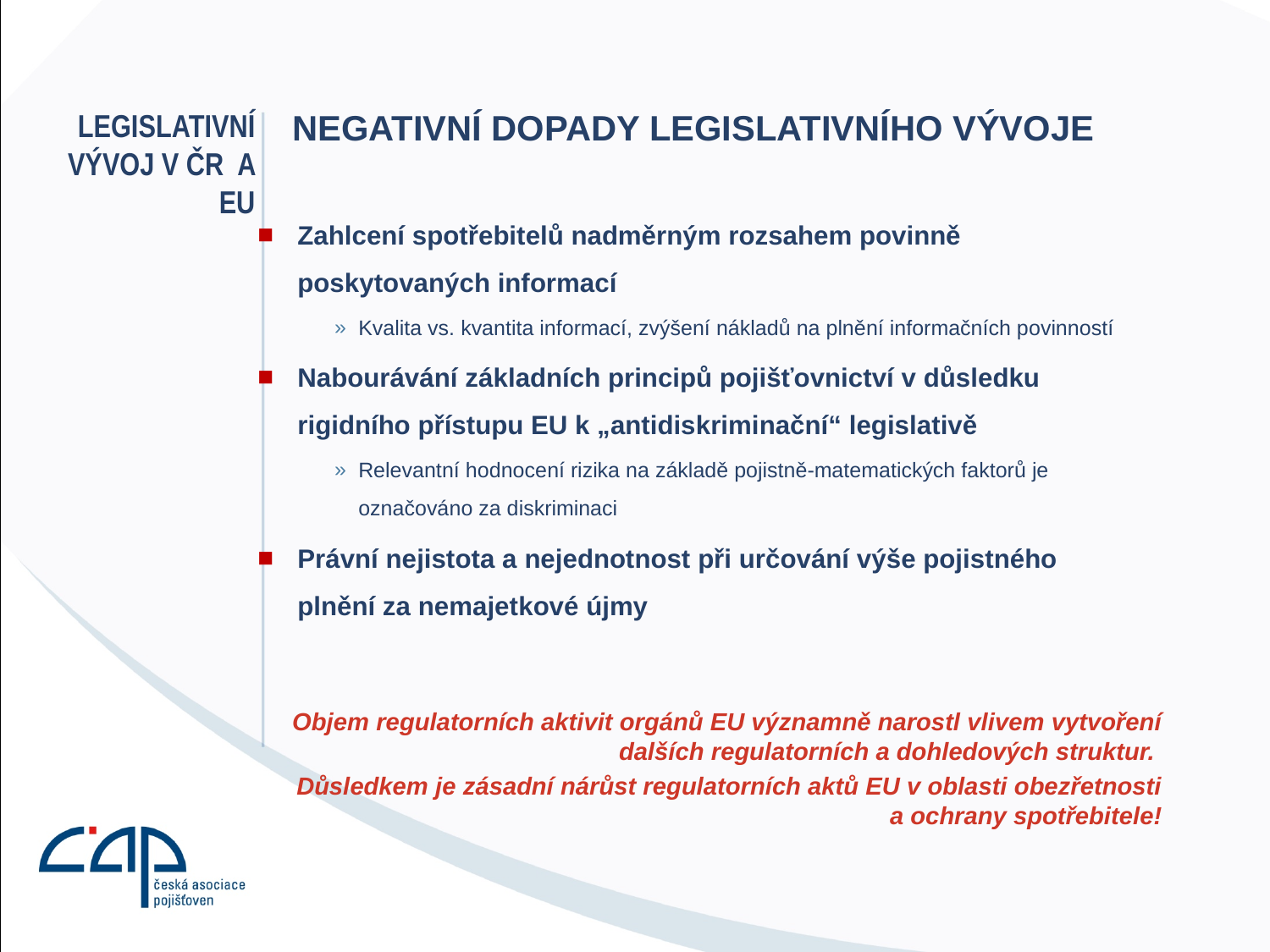

# Legislativní vývoj v ČR  A EU
NEGATIVNÍ dopady legislativního vývoje

Zahlcení spotřebitelů nadměrným rozsahem povinně poskytovaných informací
Kvalita vs. kvantita informací, zvýšení nákladů na plnění informačních povinností
Nabourávání základních principů pojišťovnictví v důsledku rigidního přístupu EU k „antidiskriminační“ legislativě
Relevantní hodnocení rizika na základě pojistně-matematických faktorů je označováno za diskriminaci
Právní nejistota a nejednotnost při určování výše pojistného plnění za nemajetkové újmy

Objem regulatorních aktivit orgánů EU významně narostl vlivem vytvoření dalších regulatorních a dohledových struktur.
Důsledkem je zásadní nárůst regulatorních aktů EU v oblasti obezřetnosti a ochrany spotřebitele!